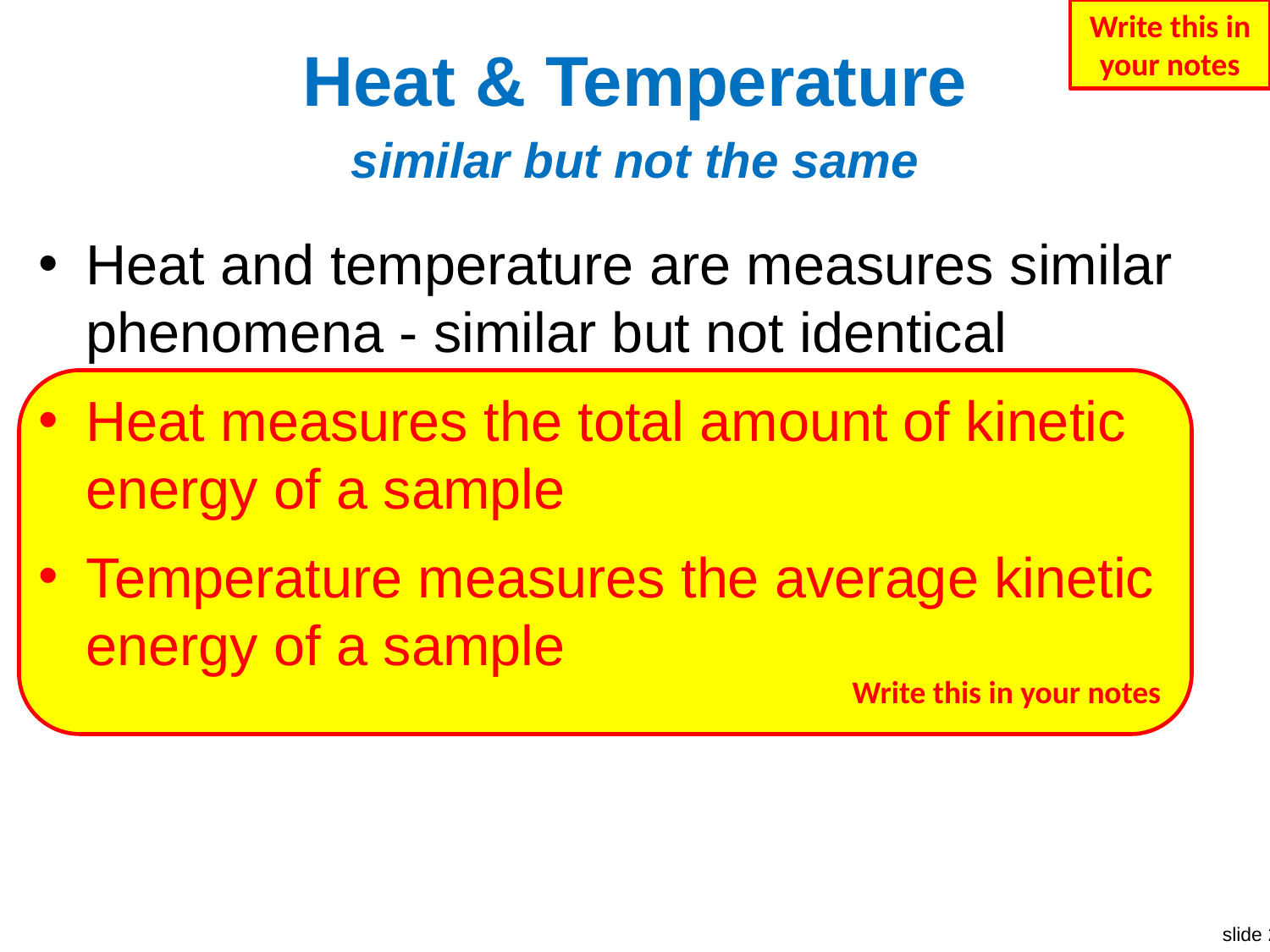

Write this in your notes
# Heat & Temperature similar but not the same
Heat and temperature are measures similar phenomena - similar but not identical
Heat measures the total amount of kinetic energy of a sample
Temperature measures the average kinetic energy of a sample
Write this in your notes